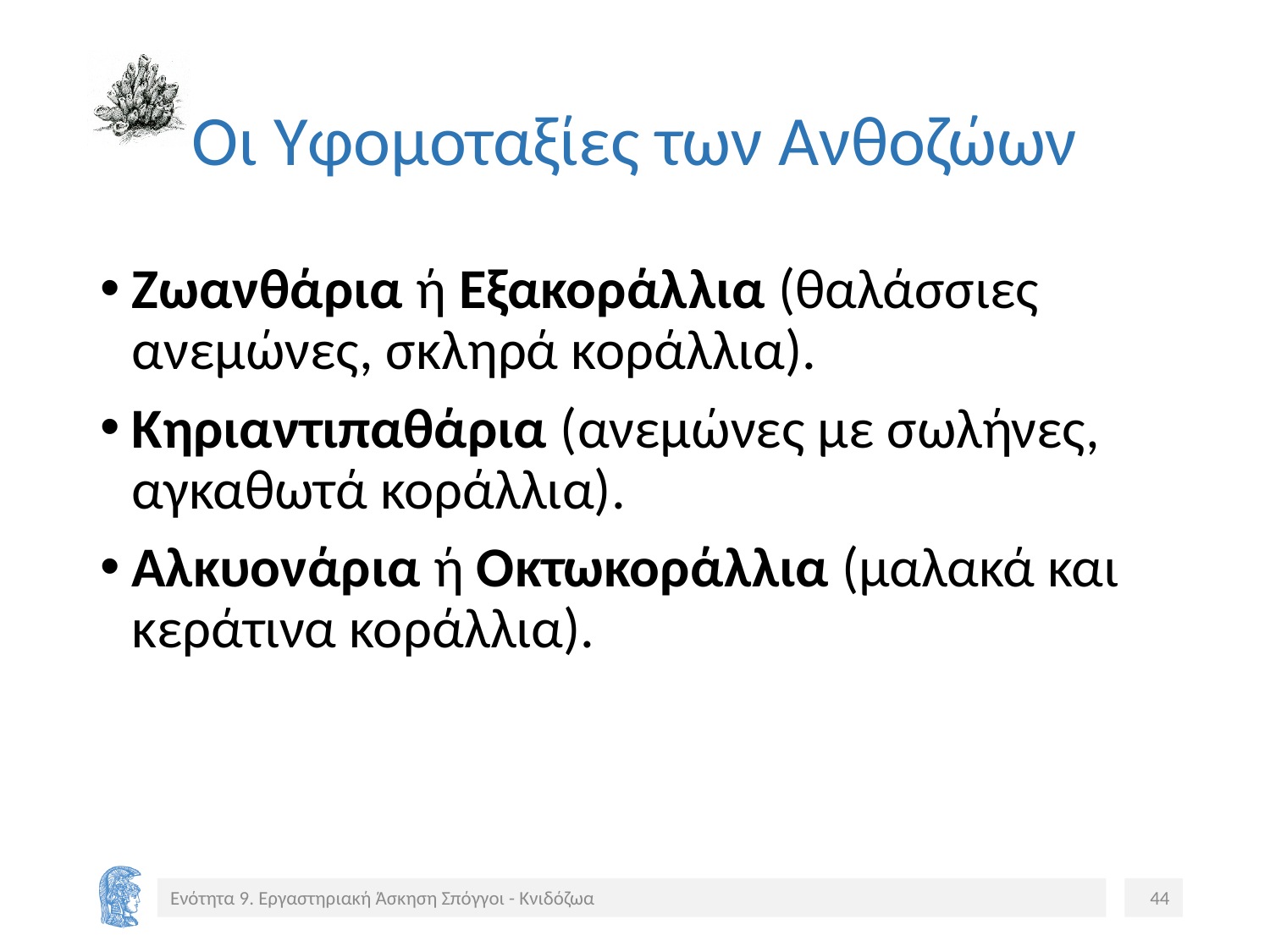

# Οι Υφομοταξίες των Ανθοζώων
Ζωανθάρια ή Εξακοράλλια (θαλάσσιες ανεμώνες, σκληρά κοράλλια).
Κηριαντιπαθάρια (ανεμώνες με σωλήνες, αγκαθωτά κοράλλια).
Αλκυονάρια ή Οκτωκοράλλια (μαλακά και κεράτινα κοράλλια).
Ενότητα 9. Εργαστηριακή Άσκηση Σπόγγοι - Κνιδόζωα
44